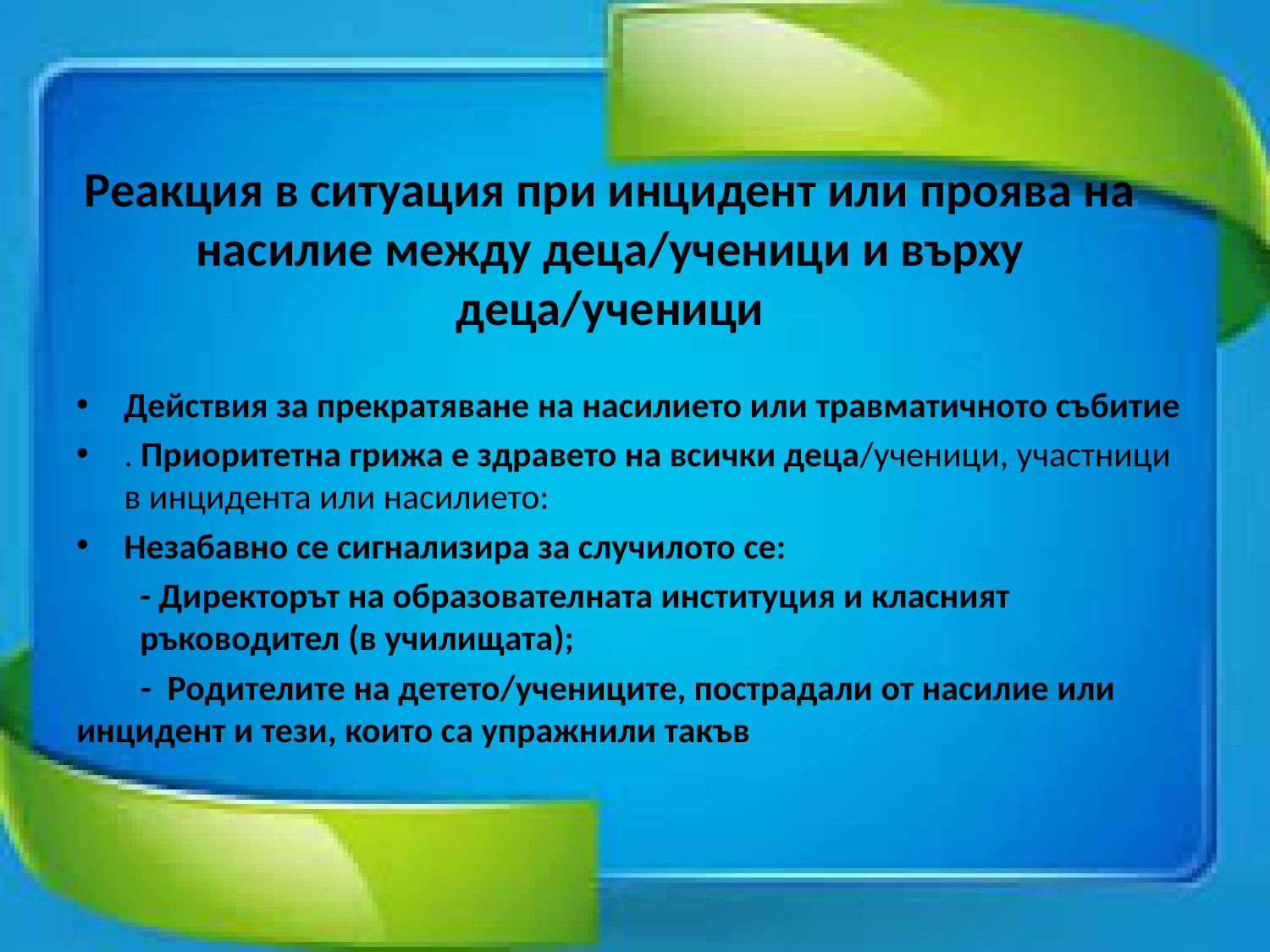

# Реакция в ситуация при инцидент или проява на насилие между деца/ученици и върху деца/ученици
Действия за прекратяване на насилието или травматичното събитие
. Приоритетна грижа е здравето на всички деца/ученици, участници в инцидента или насилието:
Незабавно се сигнализира за случилото се:
- Директорът на образователната институция и класният ръководител (в училищата);
        -  Родителите на детето/учениците, пострадали от насилие или инцидент и тези, които са упражнили такъв